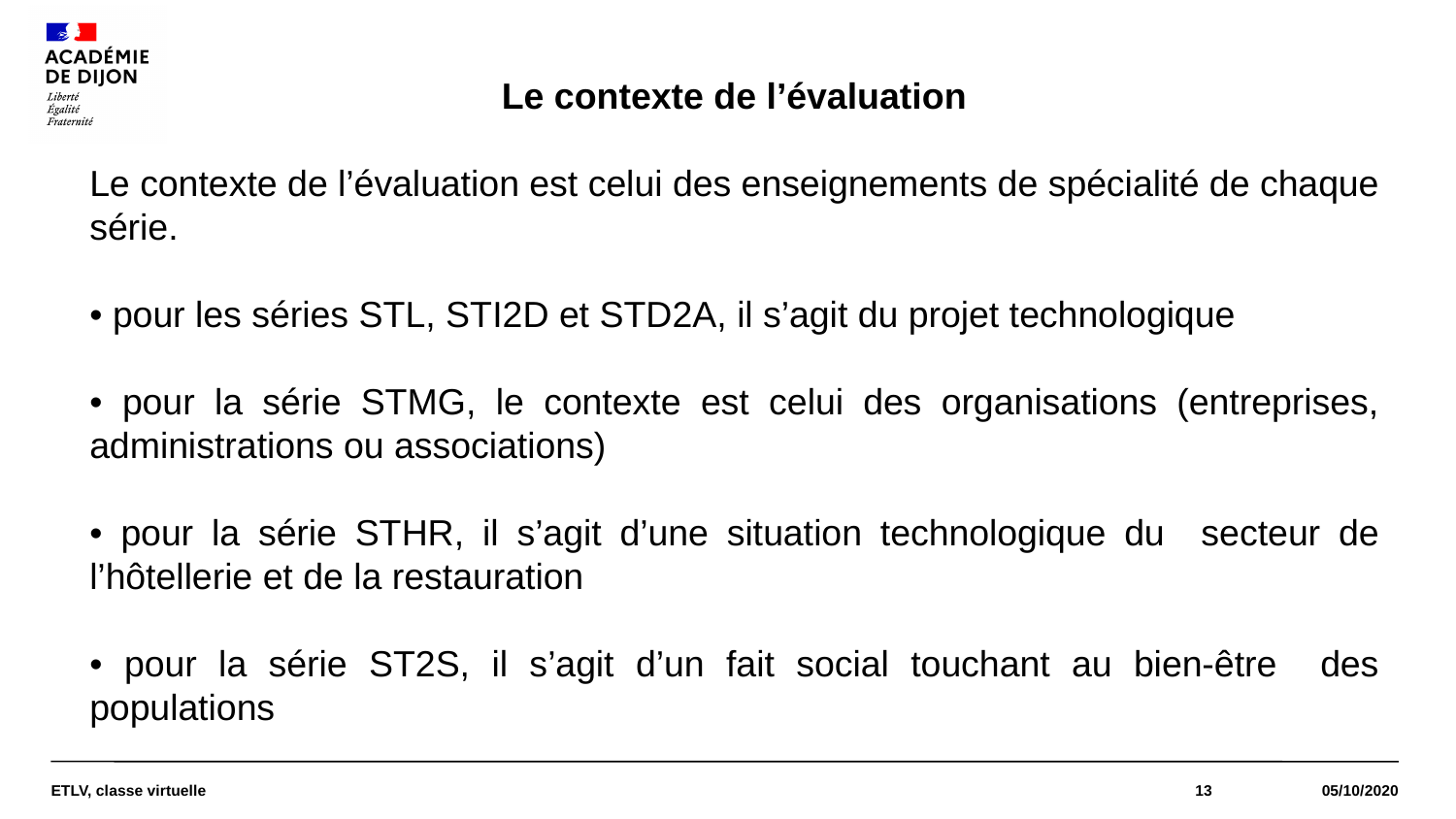

Le contexte de l’évaluation

Le contexte de l’évaluation est celui des enseignements de spécialité de chaque série.

• pour les séries STL, STI2D et STD2A, il s’agit du projet technologique

• pour la série STMG, le contexte est celui des organisations (entreprises, administrations ou associations)

• pour la série STHR, il s’agit d’une situation technologique du  secteur de l’hôtellerie et de la restauration

• pour la série ST2S, il s’agit d’un fait social touchant au bien-être  des populations
ETLV, classe virtuelle
13
05/10/2020